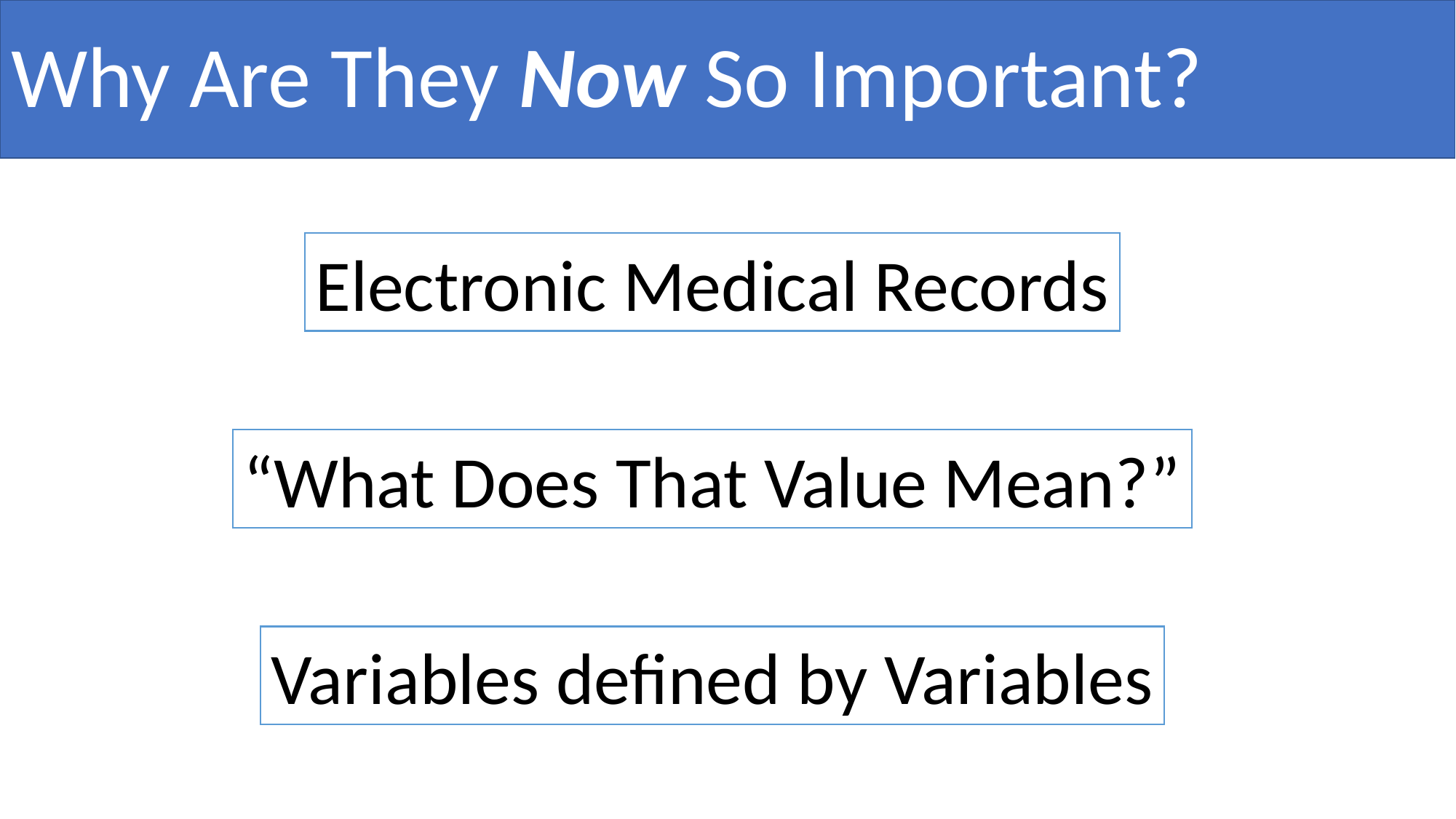

# Why Are They Now So Important?
Electronic Medical Records
“What Does That Value Mean?”
Variables defined by Variables